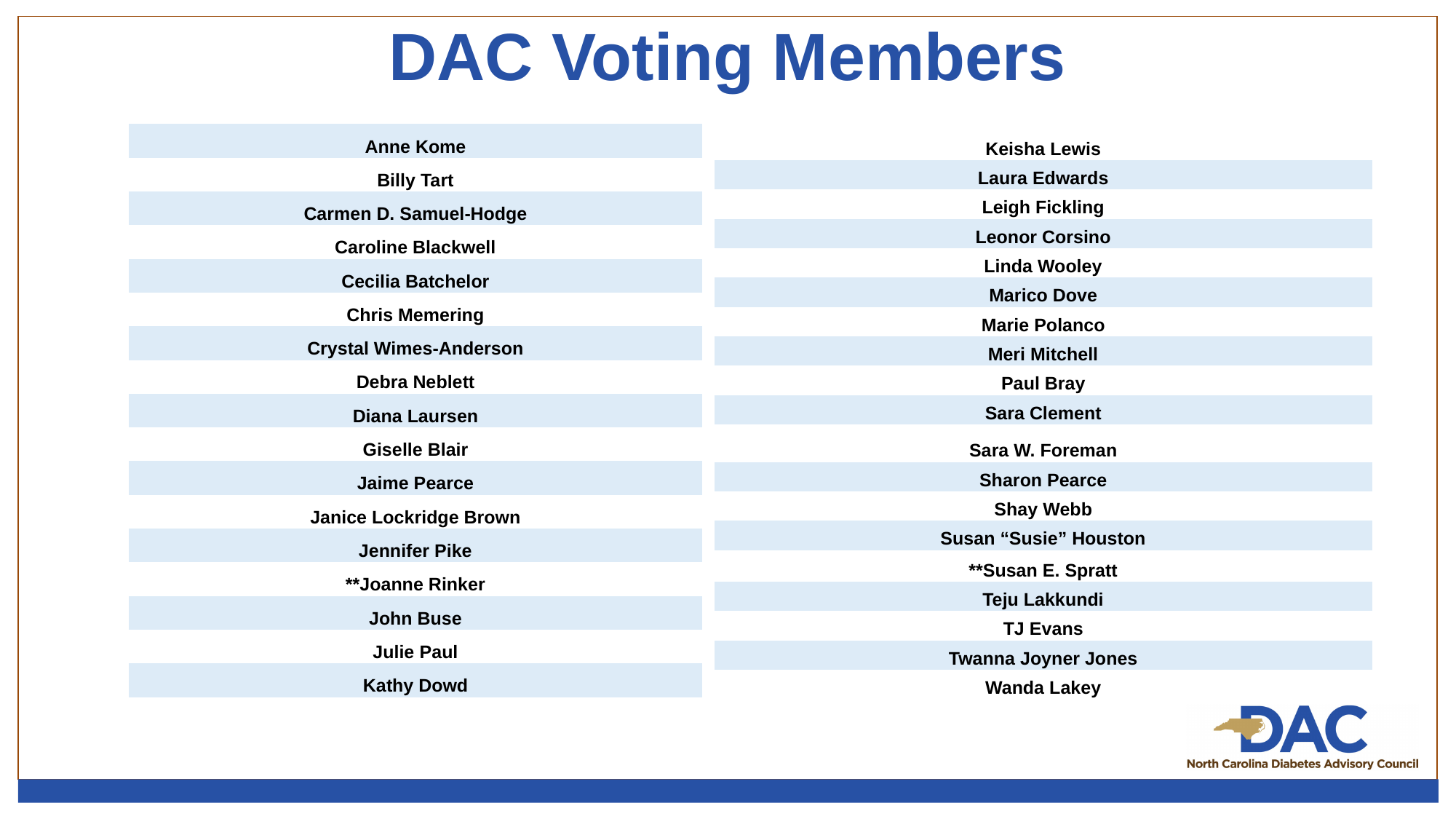

DAC Voting Members
| Anne Kome |
| --- |
| Billy Tart |
| Carmen D. Samuel-Hodge |
| Caroline Blackwell |
| Cecilia Batchelor |
| Chris Memering |
| Crystal Wimes-Anderson |
| Debra Neblett |
| Diana Laursen |
| Giselle Blair |
| Jaime Pearce |
| Janice Lockridge Brown |
| Jennifer Pike |
| \*\*Joanne Rinker |
| John Buse |
| Julie Paul |
| Kathy Dowd |
| Keisha Lewis |
| --- |
| Laura Edwards |
| Leigh Fickling |
| Leonor Corsino |
| Linda Wooley |
| Marico Dove |
| Marie Polanco |
| Meri Mitchell |
| Paul Bray |
| Sara Clement |
| Sara W. Foreman |
| Sharon Pearce |
| Shay Webb |
| Susan “Susie” Houston |
| \*\*Susan E. Spratt |
| Teju Lakkundi |
| TJ Evans |
| Twanna Joyner Jones |
| Wanda Lakey |